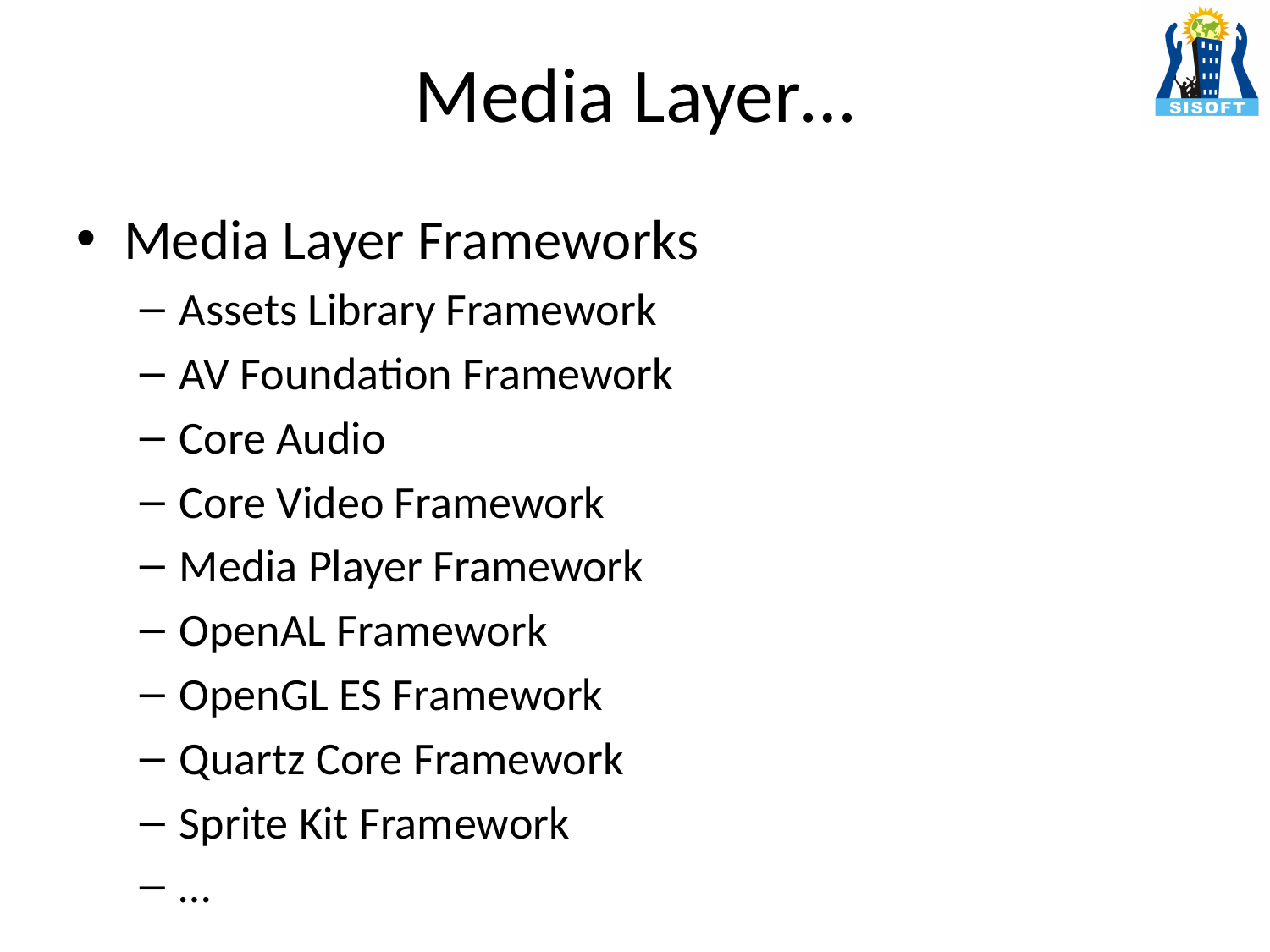

# Media Layer…
Media Layer Frameworks
Assets Library Framework
AV Foundation Framework
Core Audio
Core Video Framework
Media Player Framework
OpenAL Framework
OpenGL ES Framework
Quartz Core Framework
Sprite Kit Framework
…